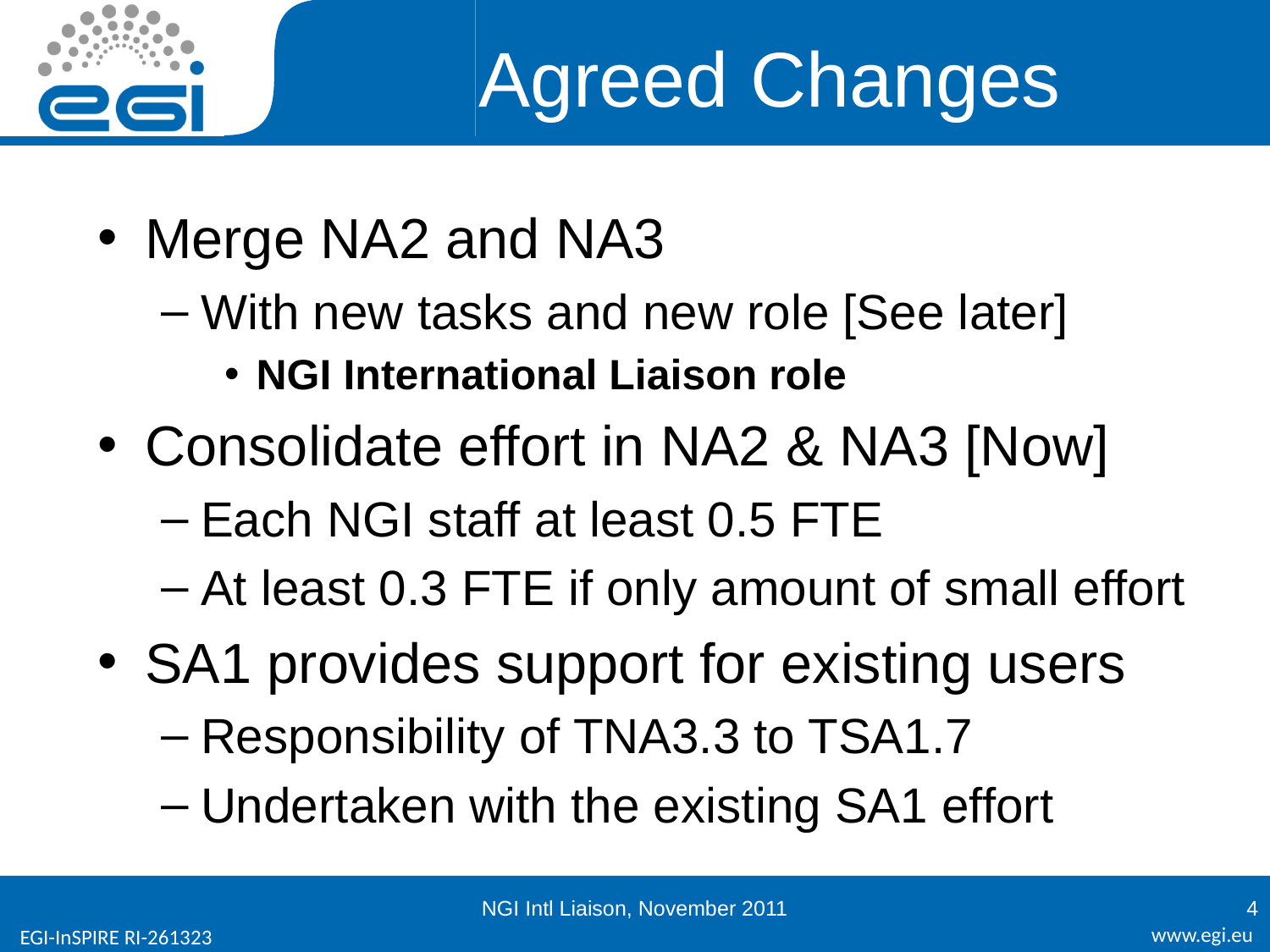

# Agreed Changes
Merge NA2 and NA3
With new tasks and new role [See later]
NGI International Liaison role
Consolidate effort in NA2 & NA3 [Now]
Each NGI staff at least 0.5 FTE
At least 0.3 FTE if only amount of small effort
SA1 provides support for existing users
Responsibility of TNA3.3 to TSA1.7
Undertaken with the existing SA1 effort

NGI Intl Liaison, November 2011
4